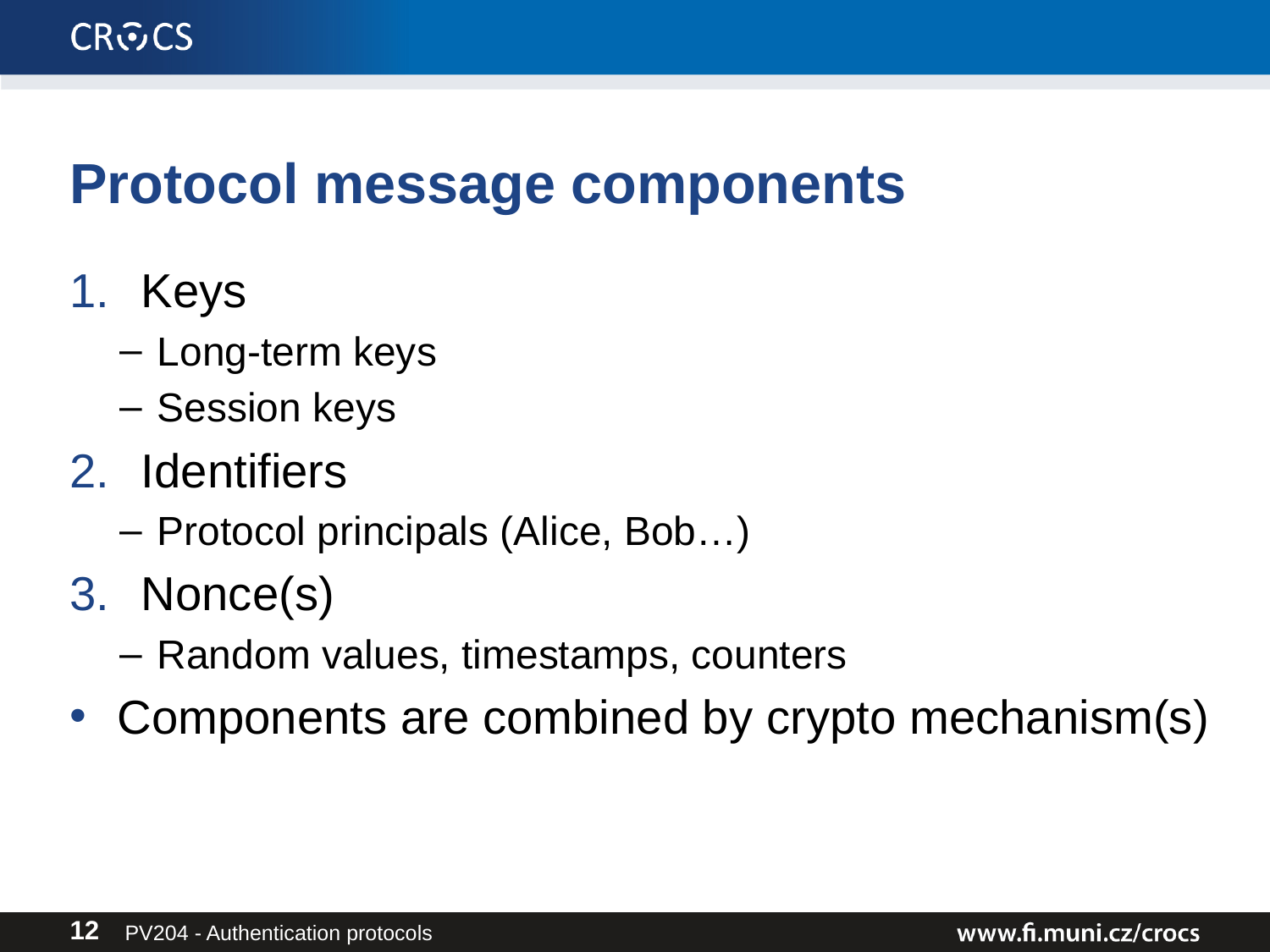

# Protocol message components
Keys
Long-term keys
Session keys
Identifiers
Protocol principals (Alice, Bob…)
Nonce(s)
Random values, timestamps, counters
Components are combined by crypto mechanism(s)
PV204 - Authentication protocols
12